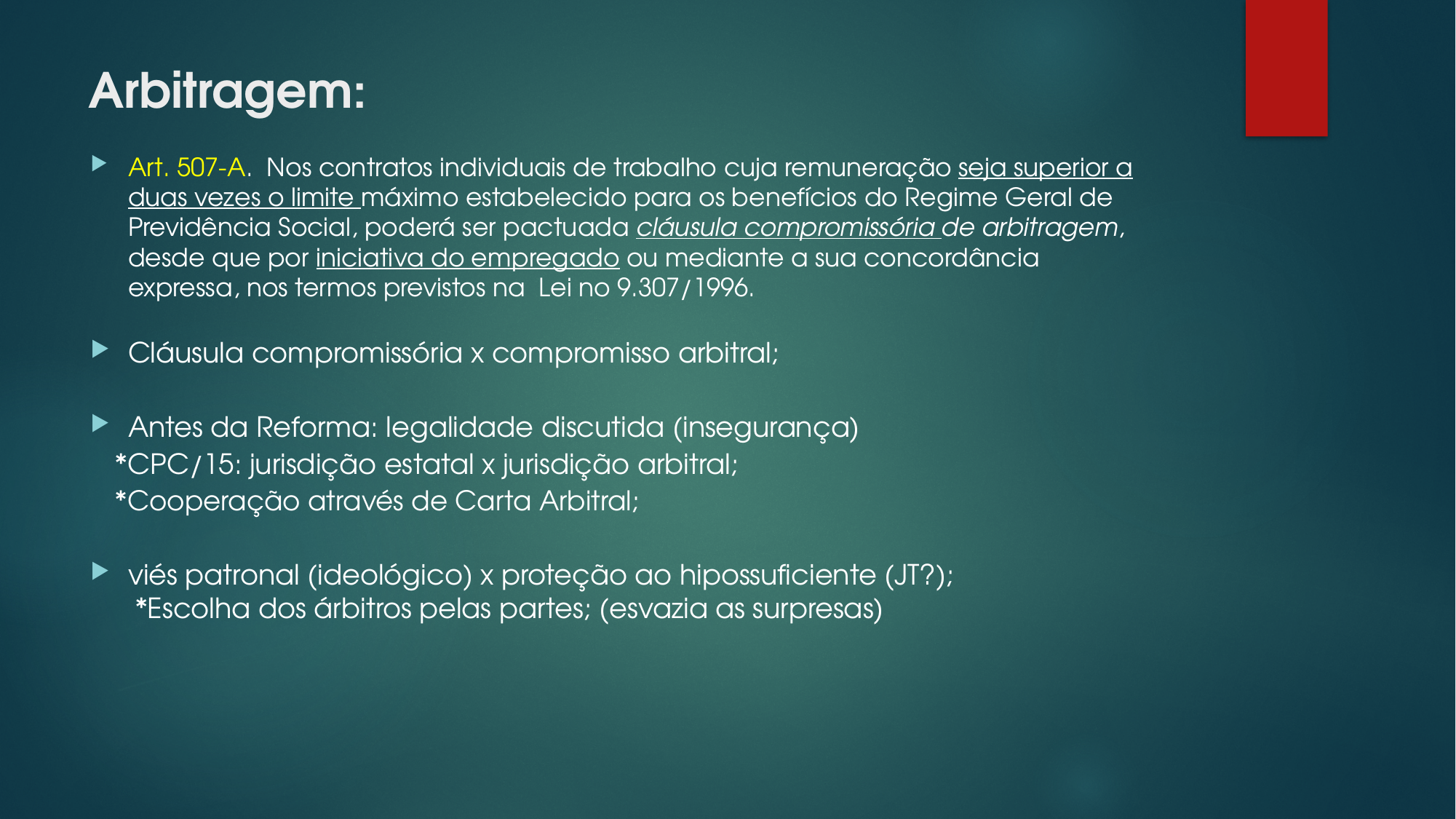

# Arbitragem:
Art. 507-A.  Nos contratos individuais de trabalho cuja remuneração seja superior a duas vezes o limite máximo estabelecido para os benefícios do Regime Geral de Previdência Social, poderá ser pactuada cláusula compromissória de arbitragem, desde que por iniciativa do empregado ou mediante a sua concordância expressa, nos termos previstos na  Lei no 9.307/1996.
Cláusula compromissória x compromisso arbitral;

Antes da Reforma: legalidade discutida (insegurança)
	*CPC/15: jurisdição estatal x jurisdição arbitral;
	*Cooperação através de Carta Arbitral;

viés patronal (ideológico) x proteção ao hipossuficiente (JT?);		                         *Escolha dos árbitros pelas partes; (esvazia as surpresas)